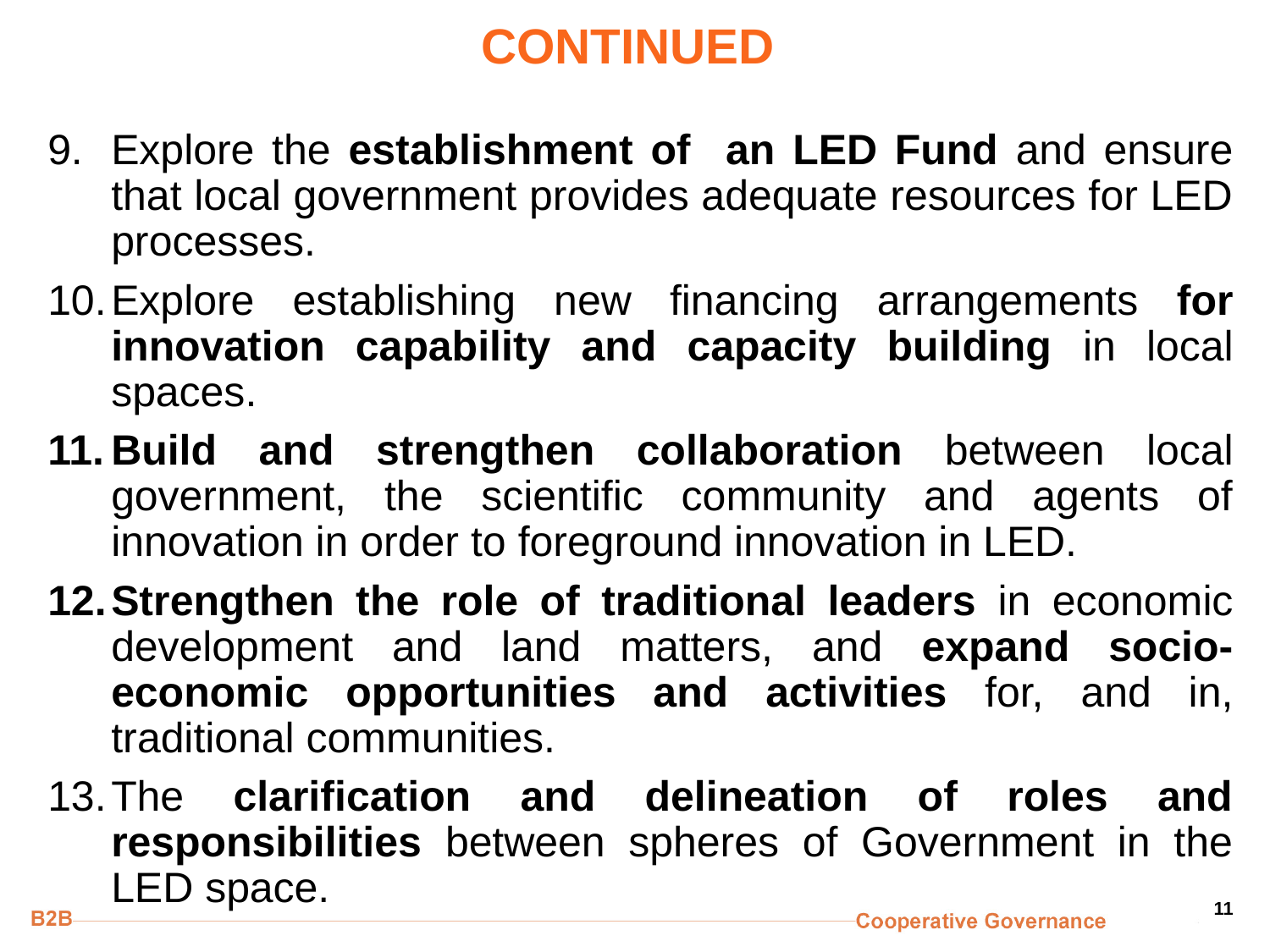

# CONTINUED
Explore the establishment of  an LED Fund and ensure that local government provides adequate resources for LED processes.
Explore establishing new financing arrangements for innovation capability and capacity building in local spaces.
Build and strengthen collaboration between local government, the scientific community and agents of innovation in order to foreground innovation in LED.
Strengthen the role of traditional leaders in economic development and land matters, and expand socio-economic opportunities and activities for, and in, traditional communities.
The clarification and delineation of roles and responsibilities between spheres of Government in the LED space.

11